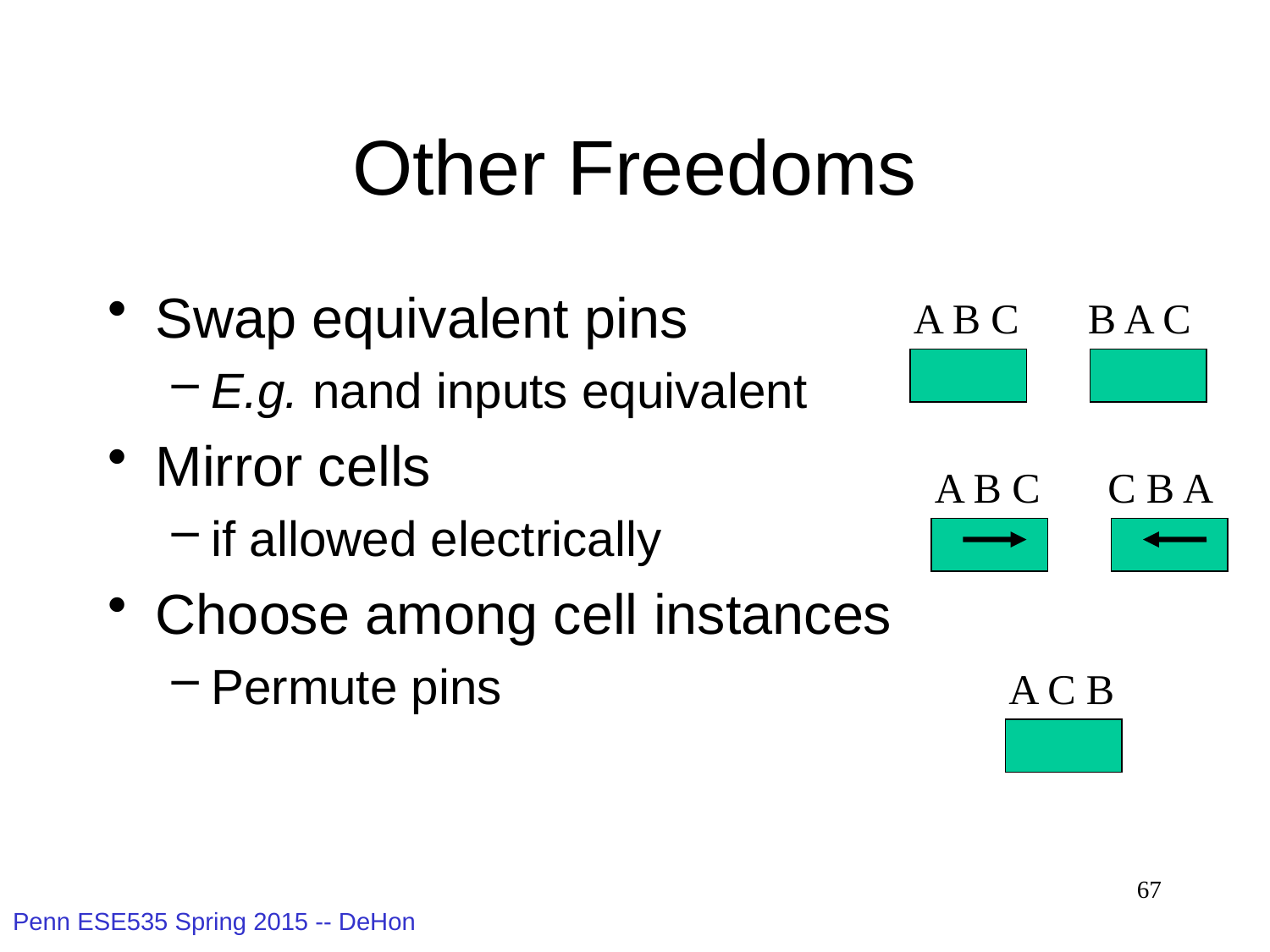

# Other Freedoms
Swap equivalent pins
E.g. nand inputs equivalent
Mirror cells
if allowed electrically
Choose among cell instances
Permute pins

A B C
B A C

A B C
C B A

A C B

67
Penn ESE535 Spring 2015 -- DeHon